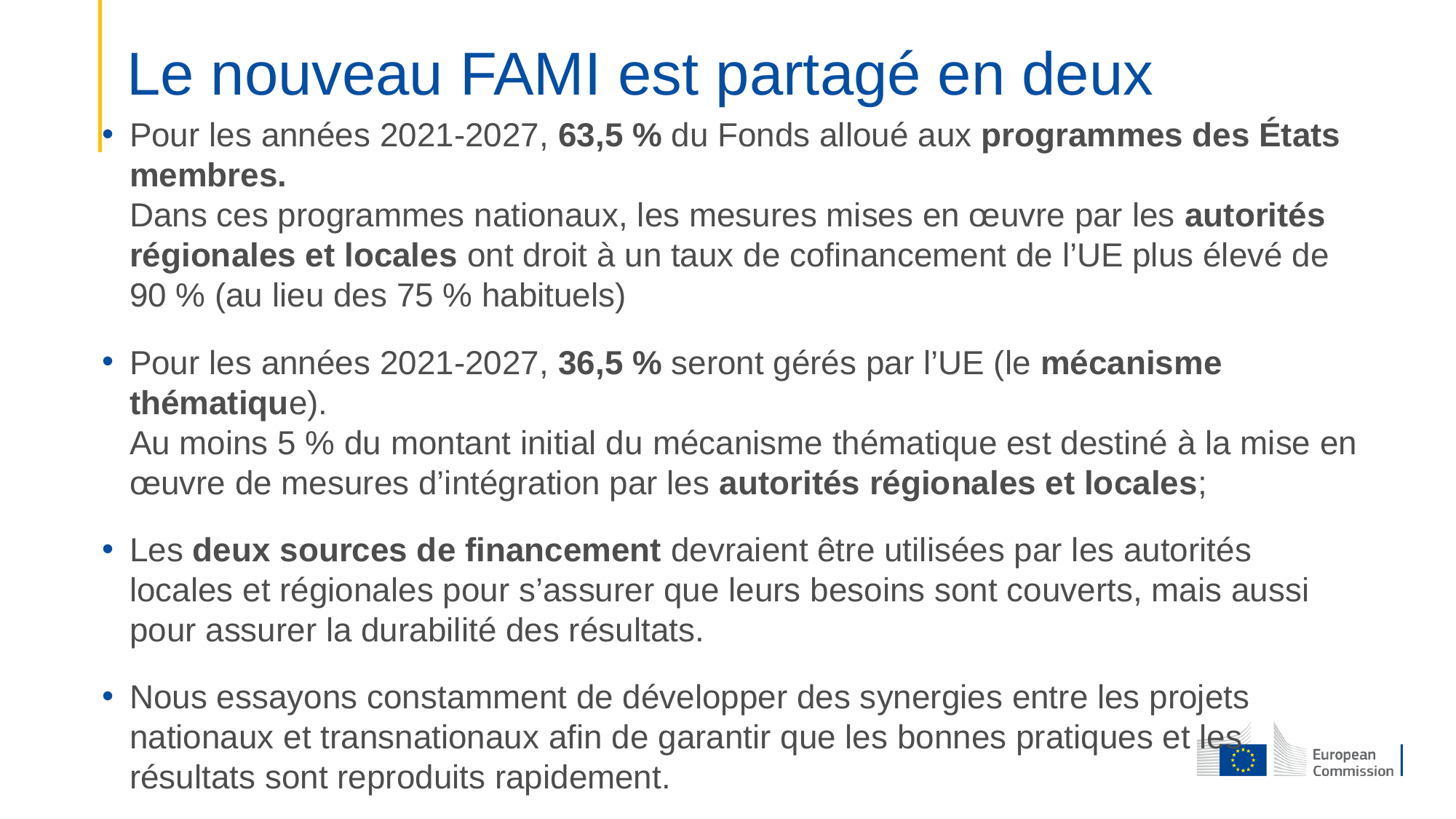

# Le nouveau FAMI est partagé en deux
Pour les années 2021-2027, 63,5 % du Fonds alloué aux programmes des États membres.
Dans ces programmes nationaux, les mesures mises en œuvre par les autorités régionales et locales ont droit à un taux de cofinancement de l’UE plus élevé de 90 % (au lieu des 75 % habituels)
Pour les années 2021-2027, 36,5 % seront gérés par l’UE (le mécanisme thématique).
Au moins 5 % du montant initial du mécanisme thématique est destiné à la mise en œuvre de mesures d’intégration par les autorités régionales et locales;
Les deux sources de financement devraient être utilisées par les autorités locales et régionales pour s’assurer que leurs besoins sont couverts, mais aussi pour assurer la durabilité des résultats.
Nous essayons constamment de développer des synergies entre les projets nationaux et transnationaux afin de garantir que les bonnes pratiques et les résultats sont reproduits rapidement.